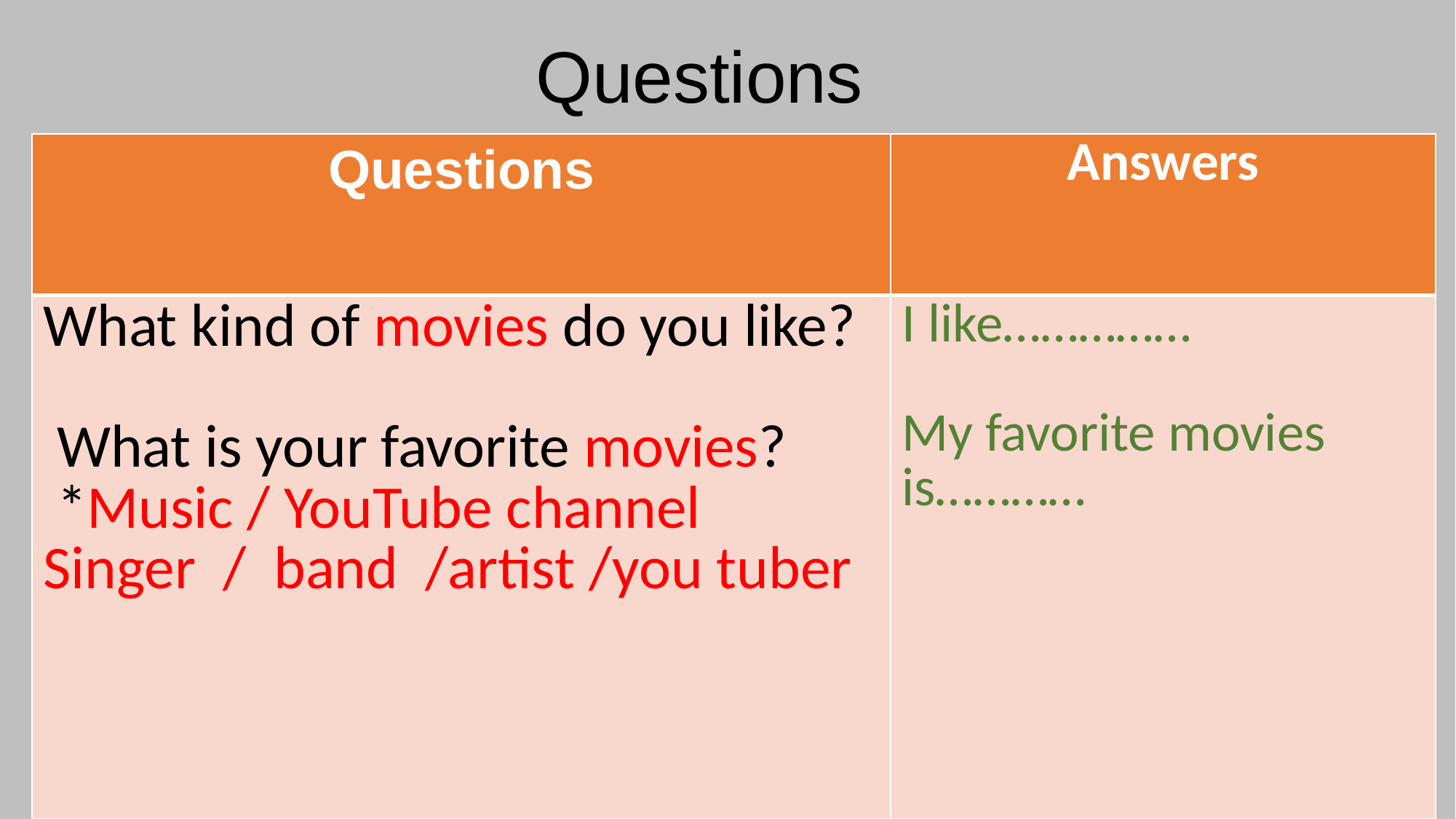

# Questions
| Questions | Answers |
| --- | --- |
| What kind of movies do you like? What is your favorite movies? \*Music / YouTube channel Singer / band /artist /you tuber | I like…………… My favorite movies is………… |